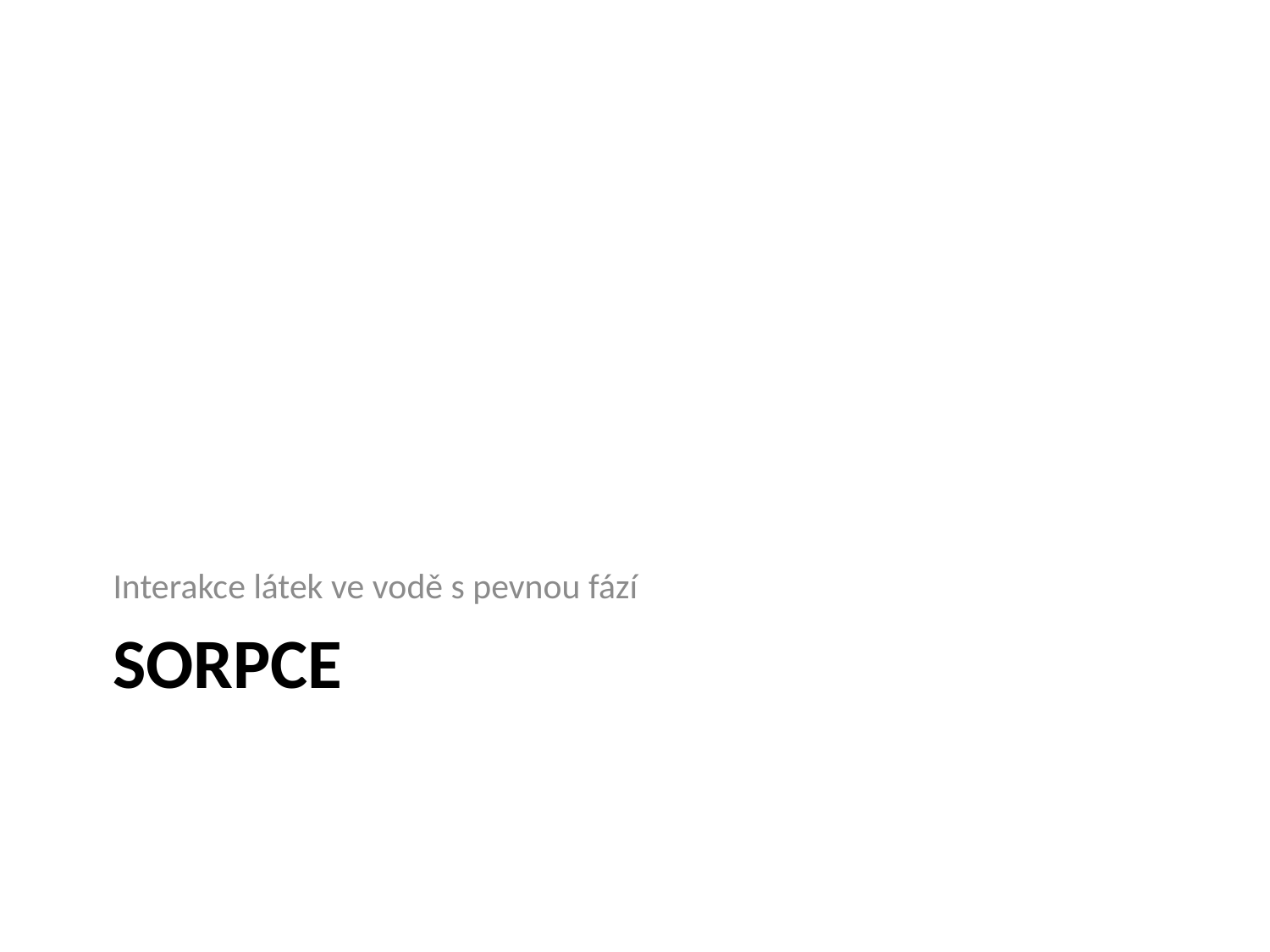

Interakce látek ve vodě s pevnou fází
# Sorpce